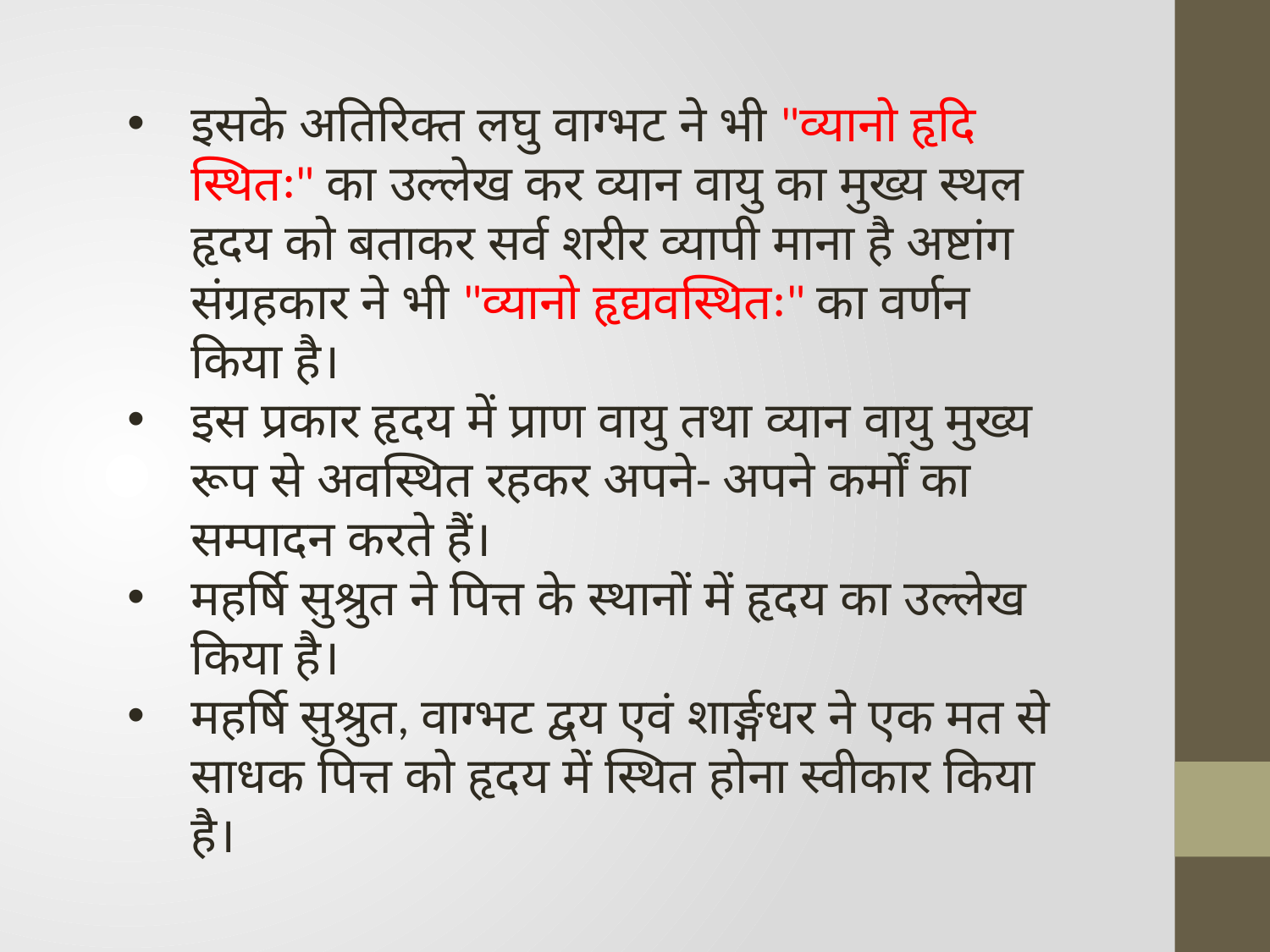

इसके अतिरिक्त लघु वाग्भट ने भी "व्यानो हृदि स्थितः" का उल्लेख कर व्यान वायु का मुख्य स्थल हृदय को बताकर सर्व शरीर व्यापी माना है अष्टांग संग्रहकार ने भी "व्यानो हृद्यवस्थितः" का वर्णन किया है।
इस प्रकार हृदय में प्राण वायु तथा व्यान वायु मुख्य रूप से अवस्थित रहकर अपने- अपने कर्मों का सम्पादन करते हैं।
महर्षि सुश्रुत ने पित्त के स्थानों में हृदय का उल्लेख किया है।
महर्षि सुश्रुत, वाग्भट द्वय एवं शार्ङ्गधर ने एक मत से साधक पित्त को हृदय में स्थित होना स्वीकार किया है।